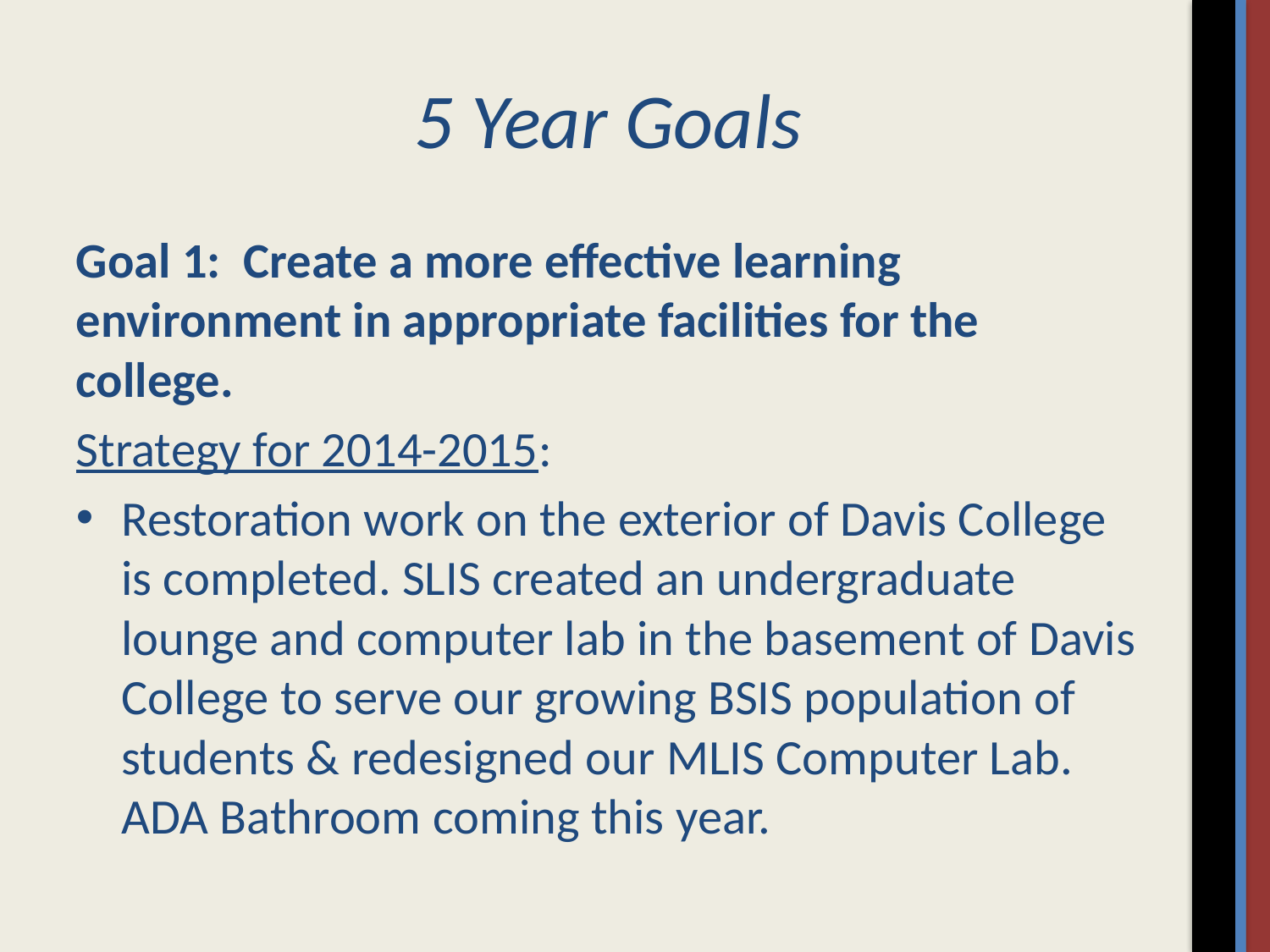

# 5 Year Goals
Goal 1:  Create a more effective learning environment in appropriate facilities for the college.
Strategy for 2014-2015:
Restoration work on the exterior of Davis College is completed. SLIS created an undergraduate lounge and computer lab in the basement of Davis College to serve our growing BSIS population of students & redesigned our MLIS Computer Lab.  ADA Bathroom coming this year.